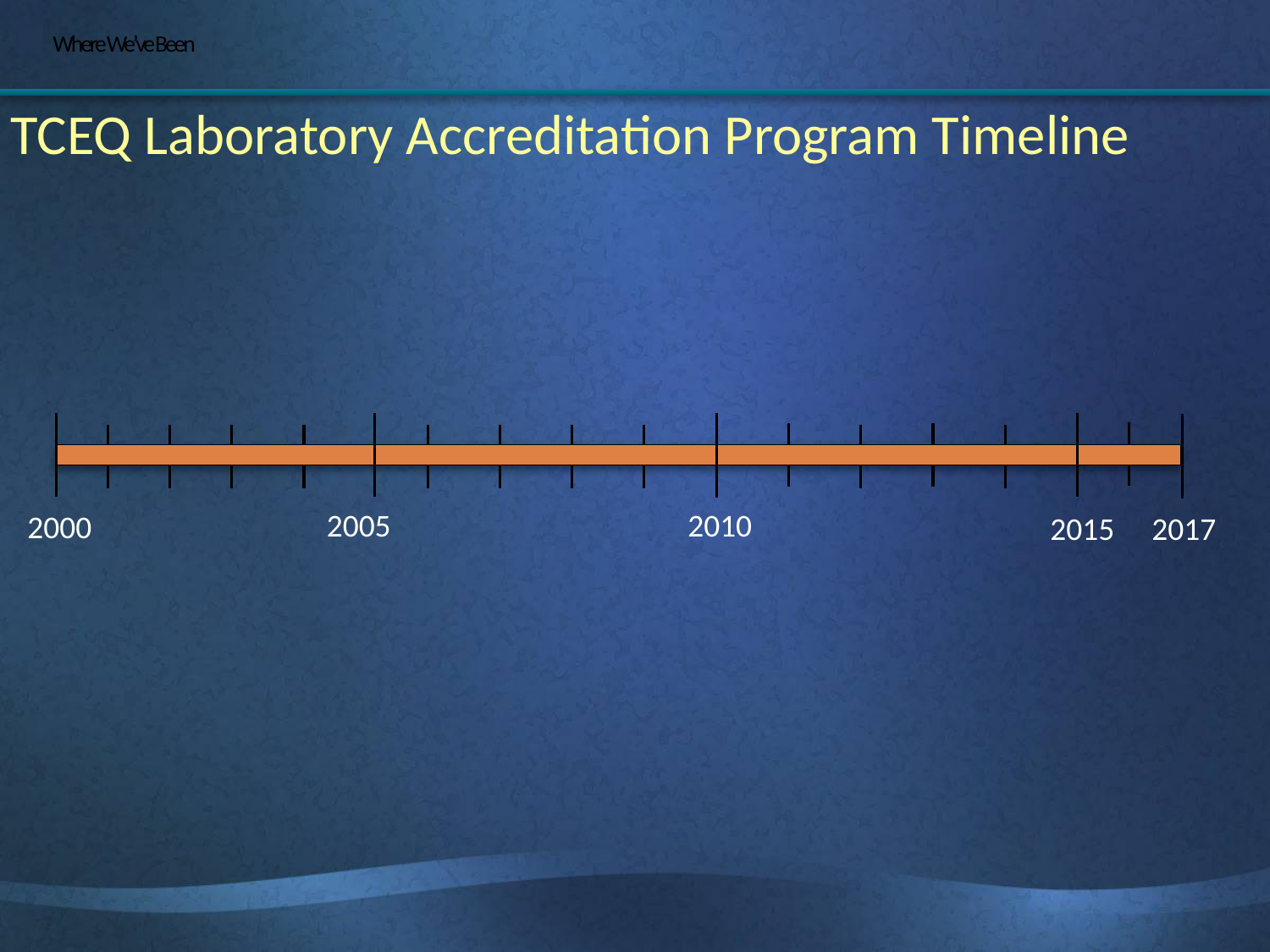

# Where We’ve Been

TCEQ Laboratory Accreditation Program Timeline

2005
2010
2000
2015
2017